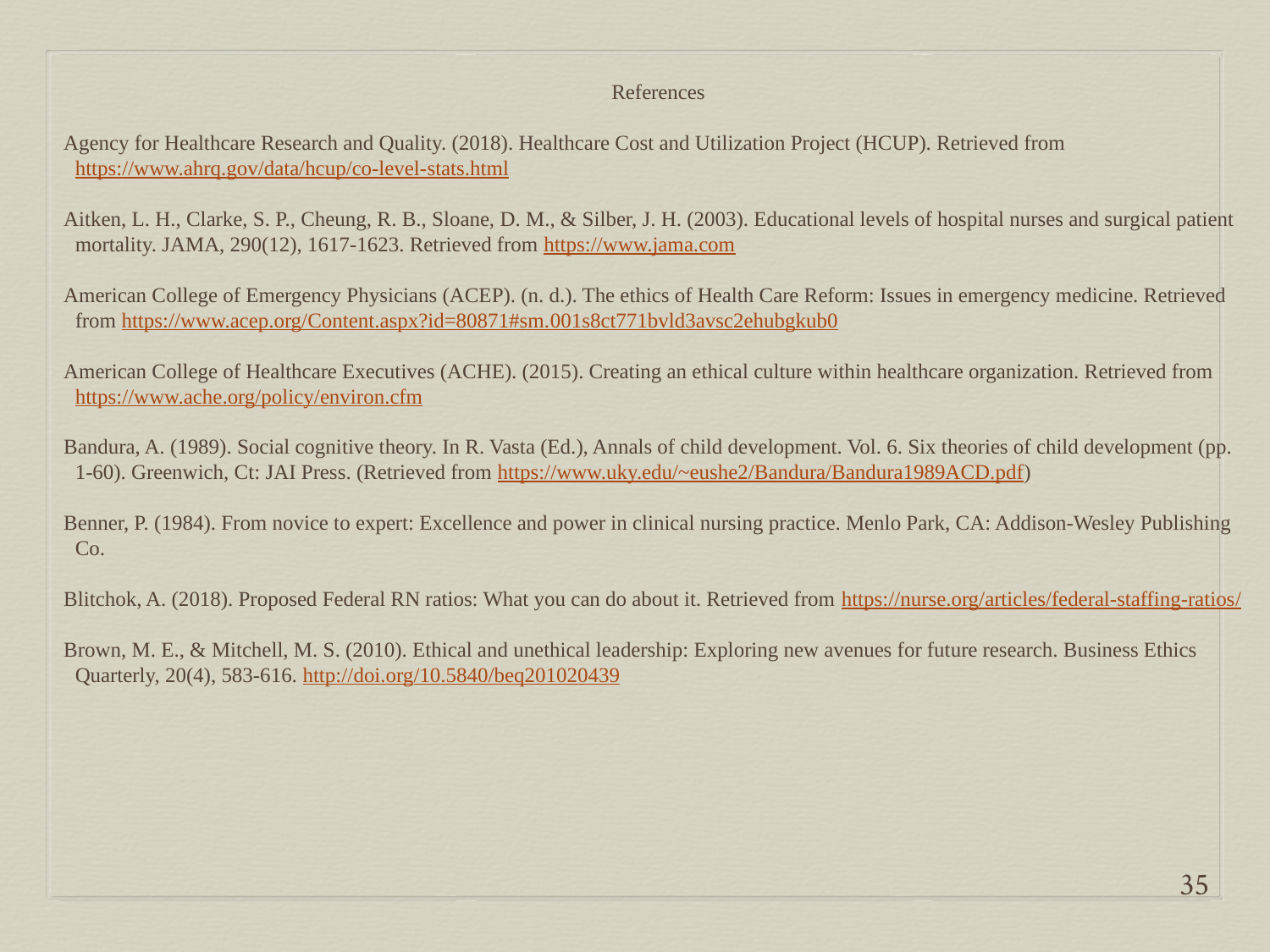

References

Agency for Healthcare Research and Quality. (2018). Healthcare Cost and Utilization Project (HCUP). Retrieved from https://www.ahrq.gov/data/hcup/co-level-stats.html

Aitken, L. H., Clarke, S. P., Cheung, R. B., Sloane, D. M., & Silber, J. H. (2003). Educational levels of hospital nurses and surgical patient mortality. JAMA, 290(12), 1617-1623. Retrieved from https://www.jama.com

American College of Emergency Physicians (ACEP). (n. d.). The ethics of Health Care Reform: Issues in emergency medicine. Retrieved from https://www.acep.org/Content.aspx?id=80871#sm.001s8ct771bvld3avsc2ehubgkub0

American College of Healthcare Executives (ACHE). (2015). Creating an ethical culture within healthcare organization. Retrieved from https://www.ache.org/policy/environ.cfm

Bandura, A. (1989). Social cognitive theory. In R. Vasta (Ed.), Annals of child development. Vol. 6. Six theories of child development (pp. 1-60). Greenwich, Ct: JAI Press. (Retrieved from https://www.uky.edu/~eushe2/Bandura/Bandura1989ACD.pdf)

Benner, P. (1984). From novice to expert: Excellence and power in clinical nursing practice. Menlo Park, CA: Addison-Wesley Publishing Co.

Blitchok, A. (2018). Proposed Federal RN ratios: What you can do about it. Retrieved from https://nurse.org/articles/federal-staffing-ratios/

Brown, M. E., & Mitchell, M. S. (2010). Ethical and unethical leadership: Exploring new avenues for future research. Business Ethics Quarterly, 20(4), 583-616. http://doi.org/10.5840/beq201020439

35